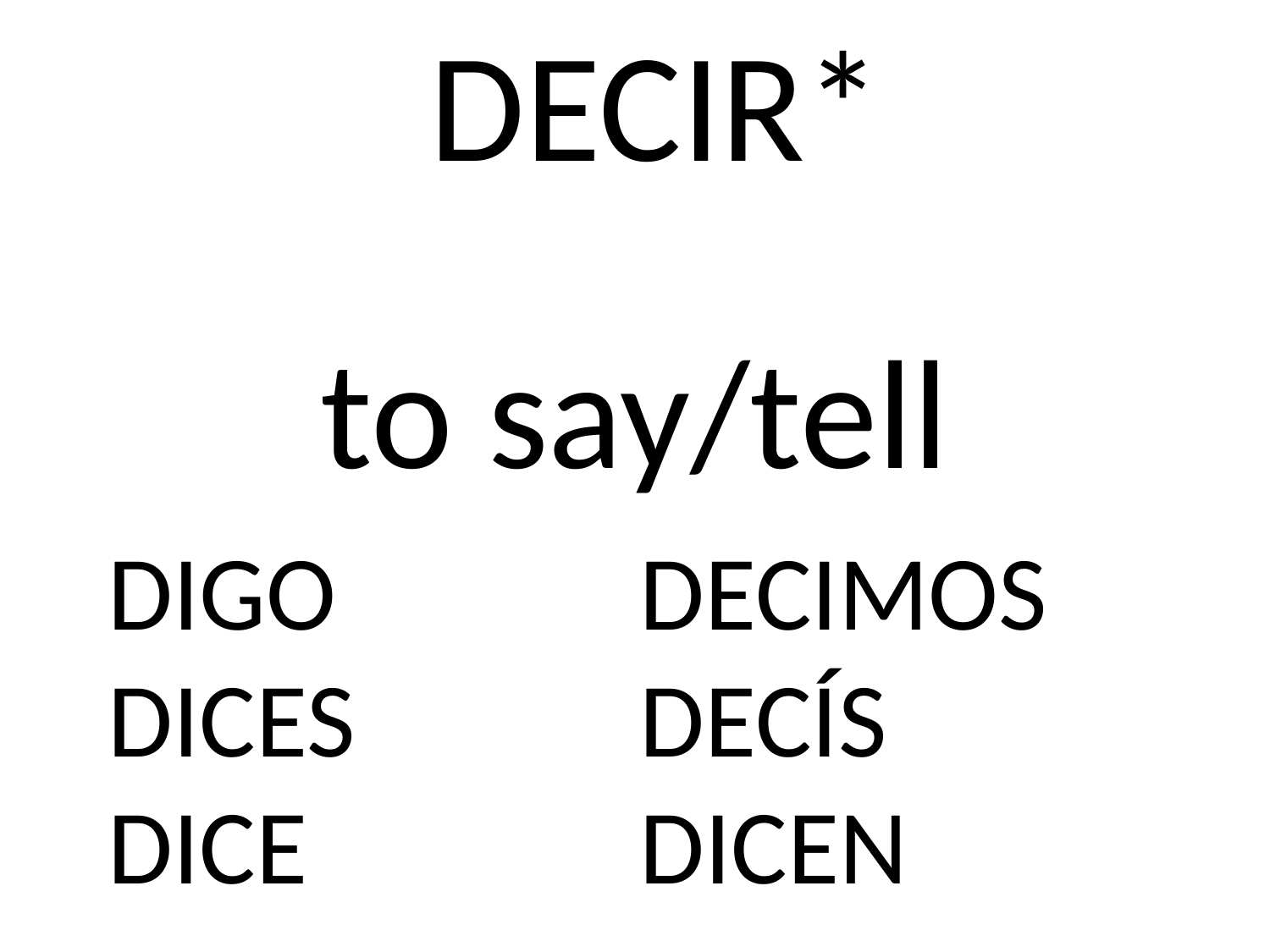

DECIR*
to say/tell
DIGO			 DECIMOS
DICES			 DECÍS
DICE			 DICEN